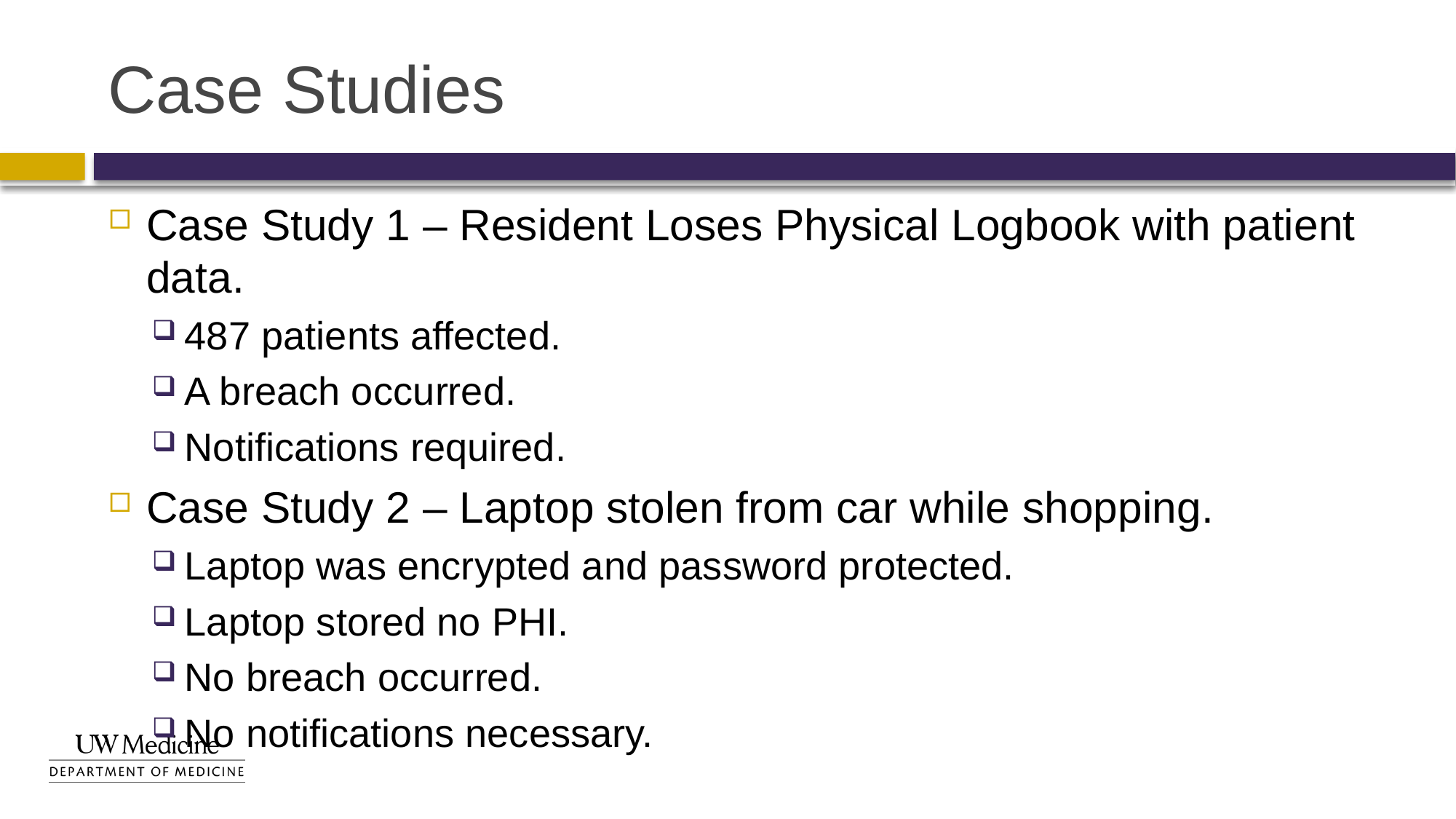

# Case Studies
Case Study 1 – Resident Loses Physical Logbook with patient data.
487 patients affected.
A breach occurred.
Notifications required.
Case Study 2 – Laptop stolen from car while shopping.
Laptop was encrypted and password protected.
Laptop stored no PHI.
No breach occurred.
No notifications necessary.